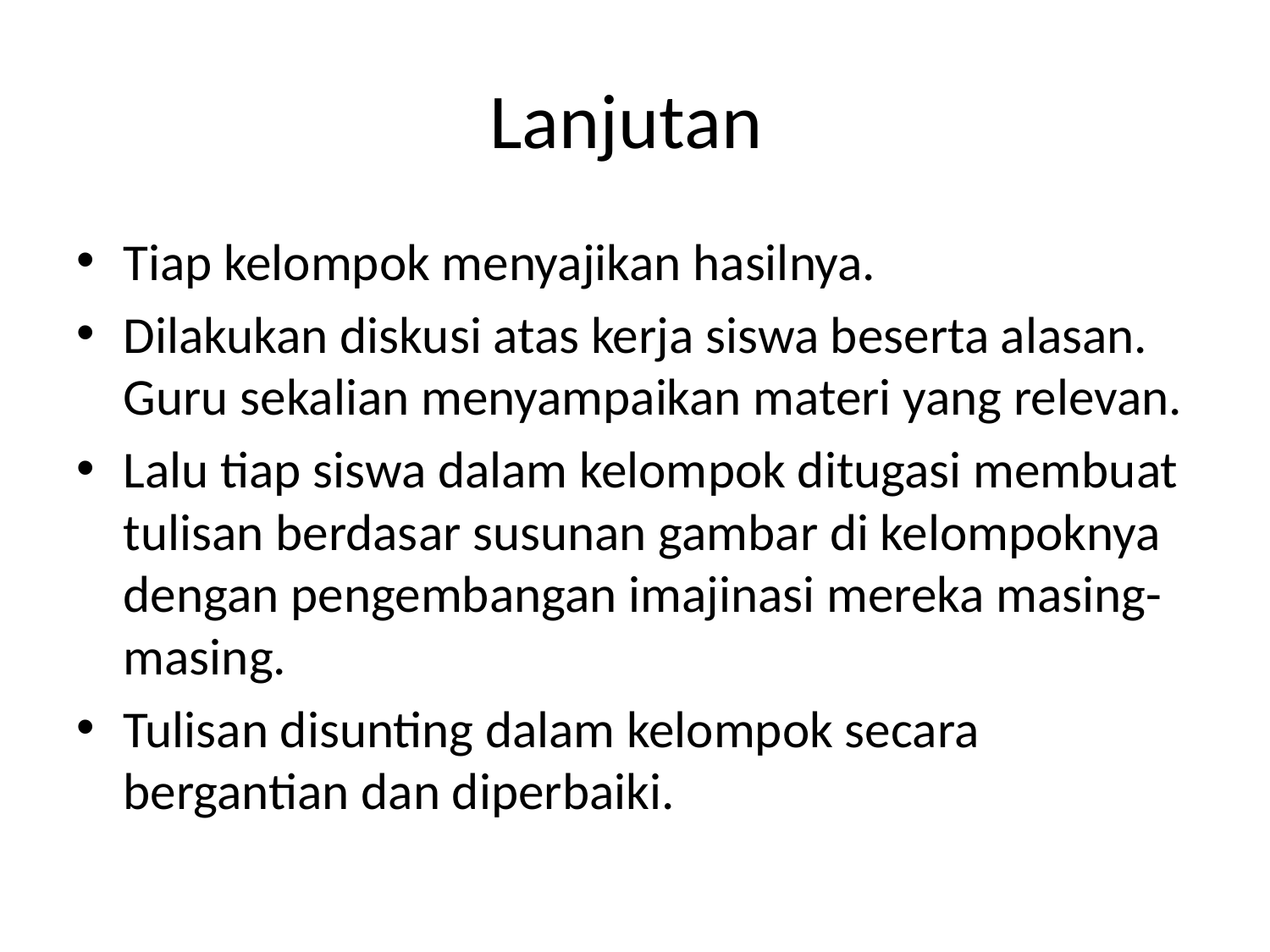

# Lanjutan
Tiap kelompok menyajikan hasilnya.
Dilakukan diskusi atas kerja siswa beserta alasan. Guru sekalian menyampaikan materi yang relevan.
Lalu tiap siswa dalam kelompok ditugasi membuat tulisan berdasar susunan gambar di kelompoknya dengan pengembangan imajinasi mereka masing-masing.
Tulisan disunting dalam kelompok secara bergantian dan diperbaiki.